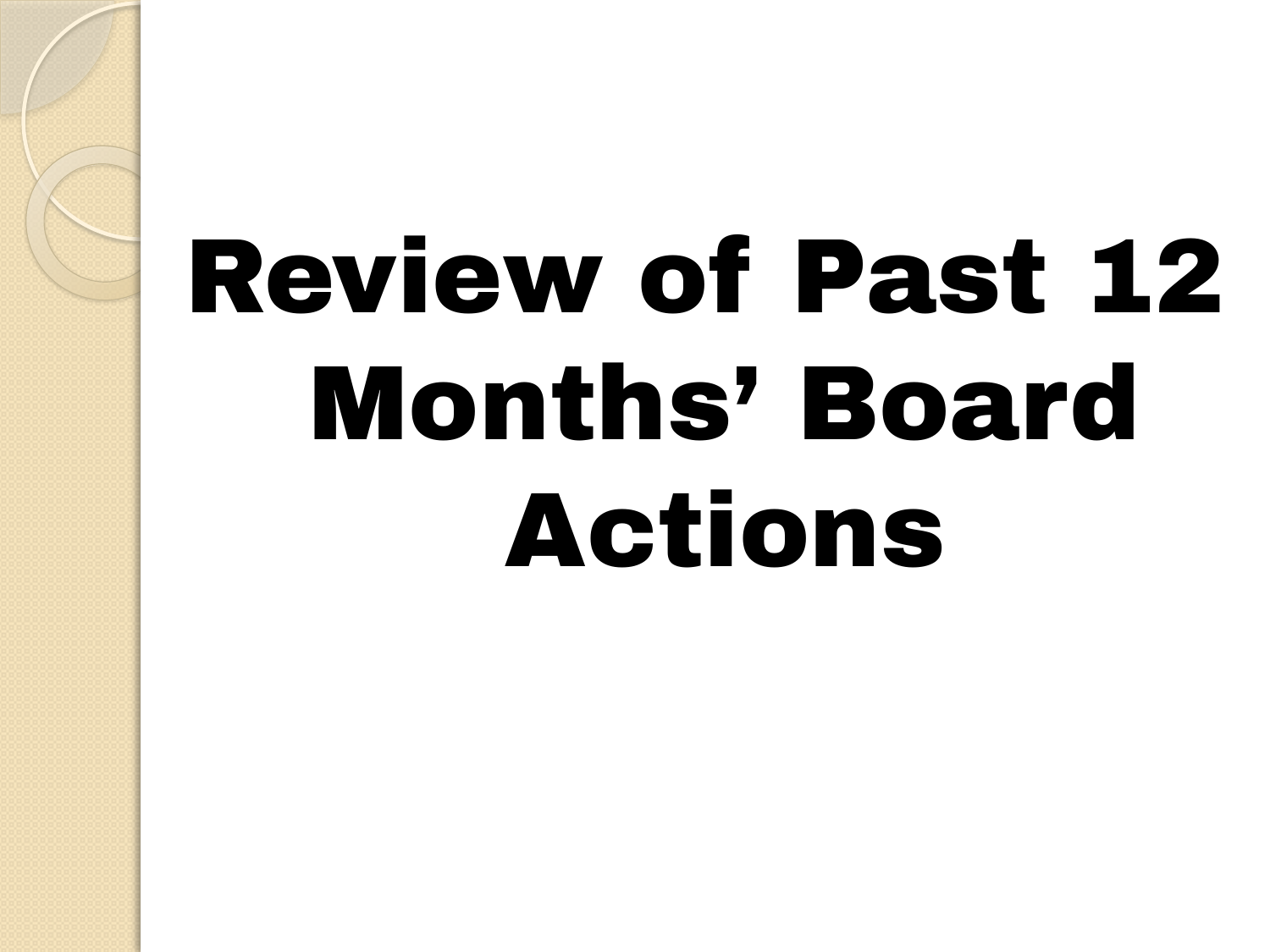

Review of Past 12 Months’ Board Actions